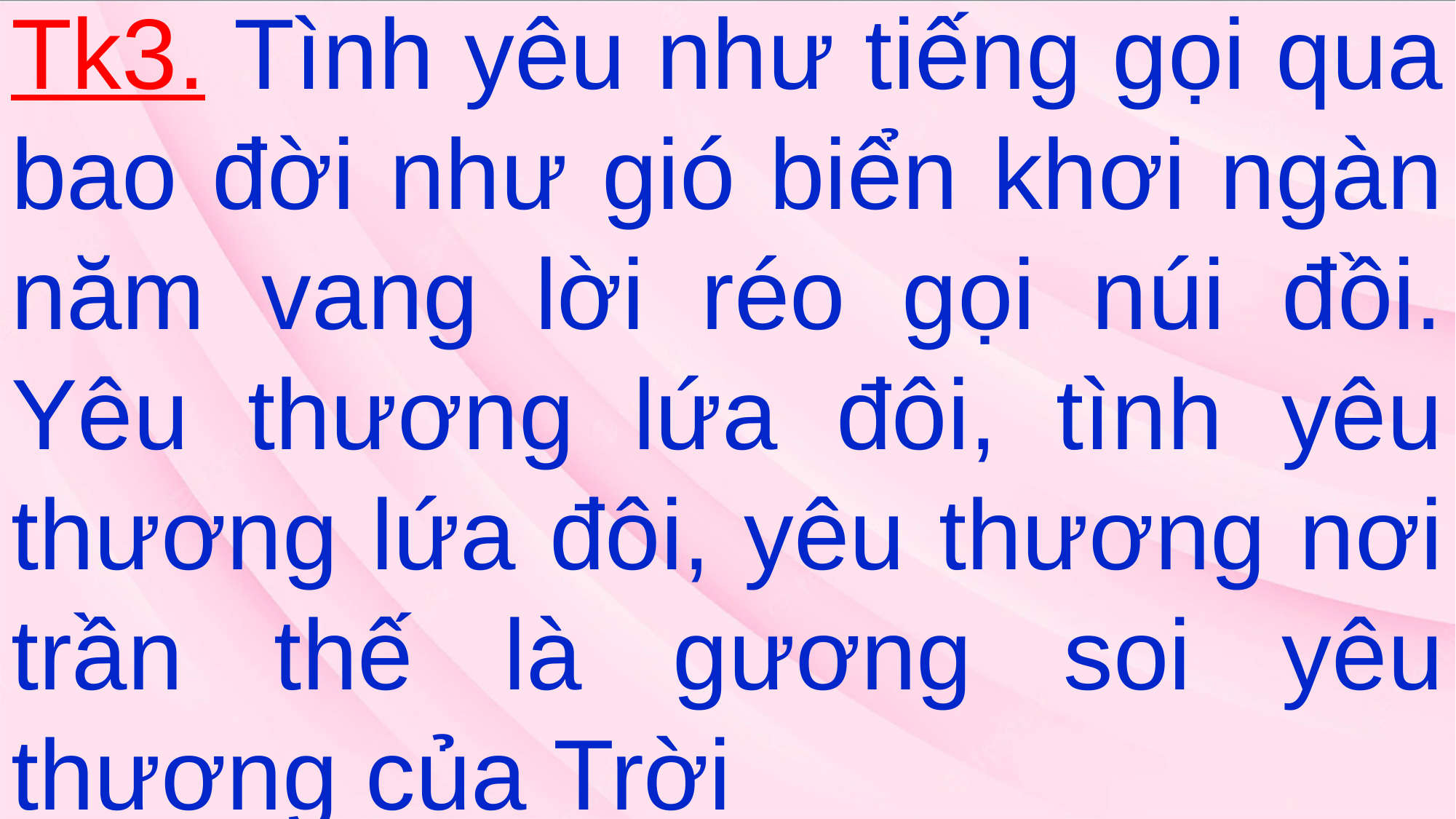

# Tk3. Tình yêu như tiếng gọi qua bao đời như gió biển khơi ngàn năm vang lời réo gọi núi đồi. Yêu thương lứa đôi, tình yêu thương lứa đôi, yêu thương nơi trần thế là gương soi yêu thương của Trời